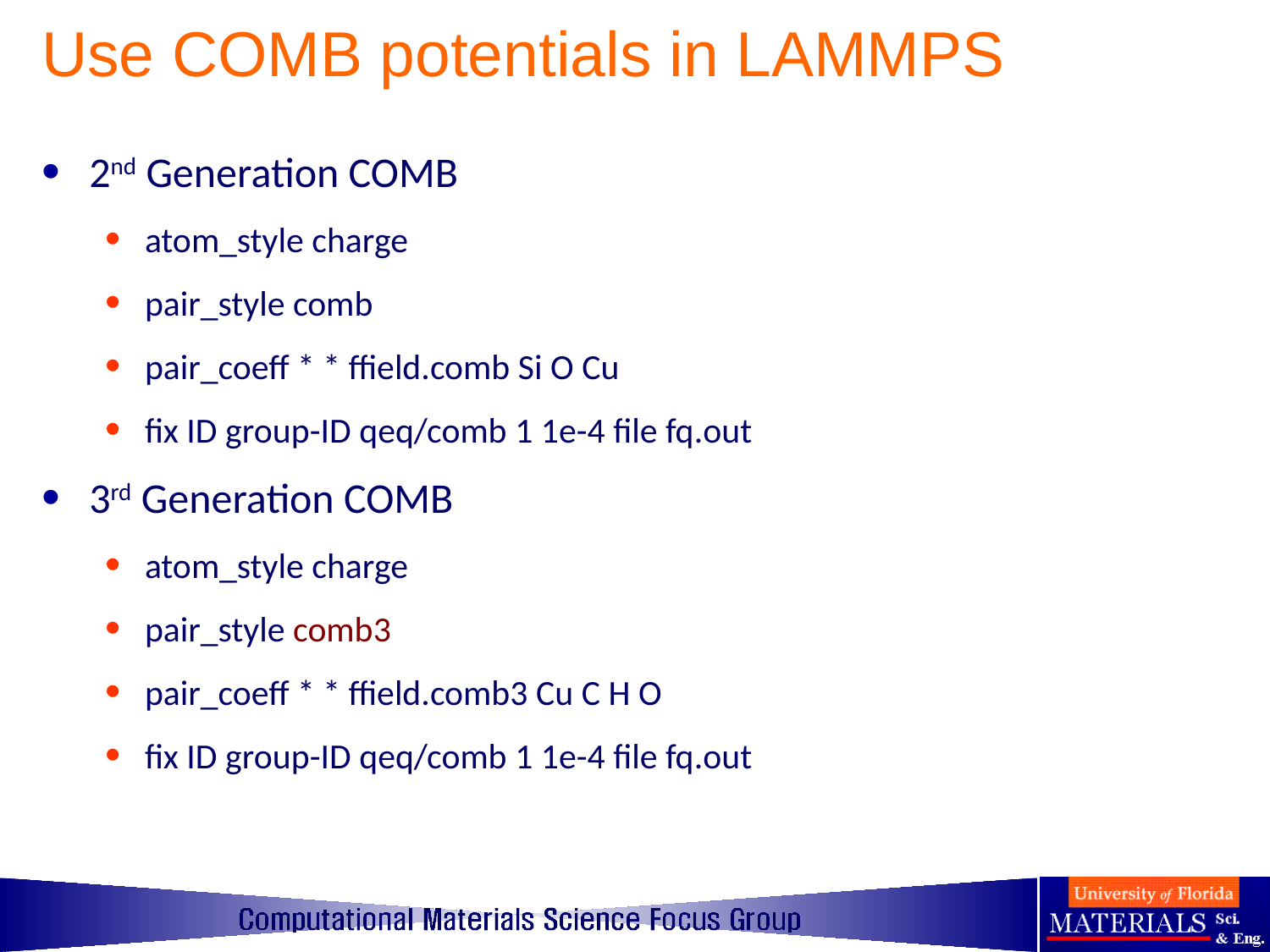

# Use COMB potentials in LAMMPS
2nd Generation COMB
atom_style charge
pair_style comb
pair_coeff * * ffield.comb Si O Cu
fix ID group-ID qeq/comb 1 1e-4 file fq.out
3rd Generation COMB
atom_style charge
pair_style comb3
pair_coeff * * ffield.comb3 Cu C H O
fix ID group-ID qeq/comb 1 1e-4 file fq.out